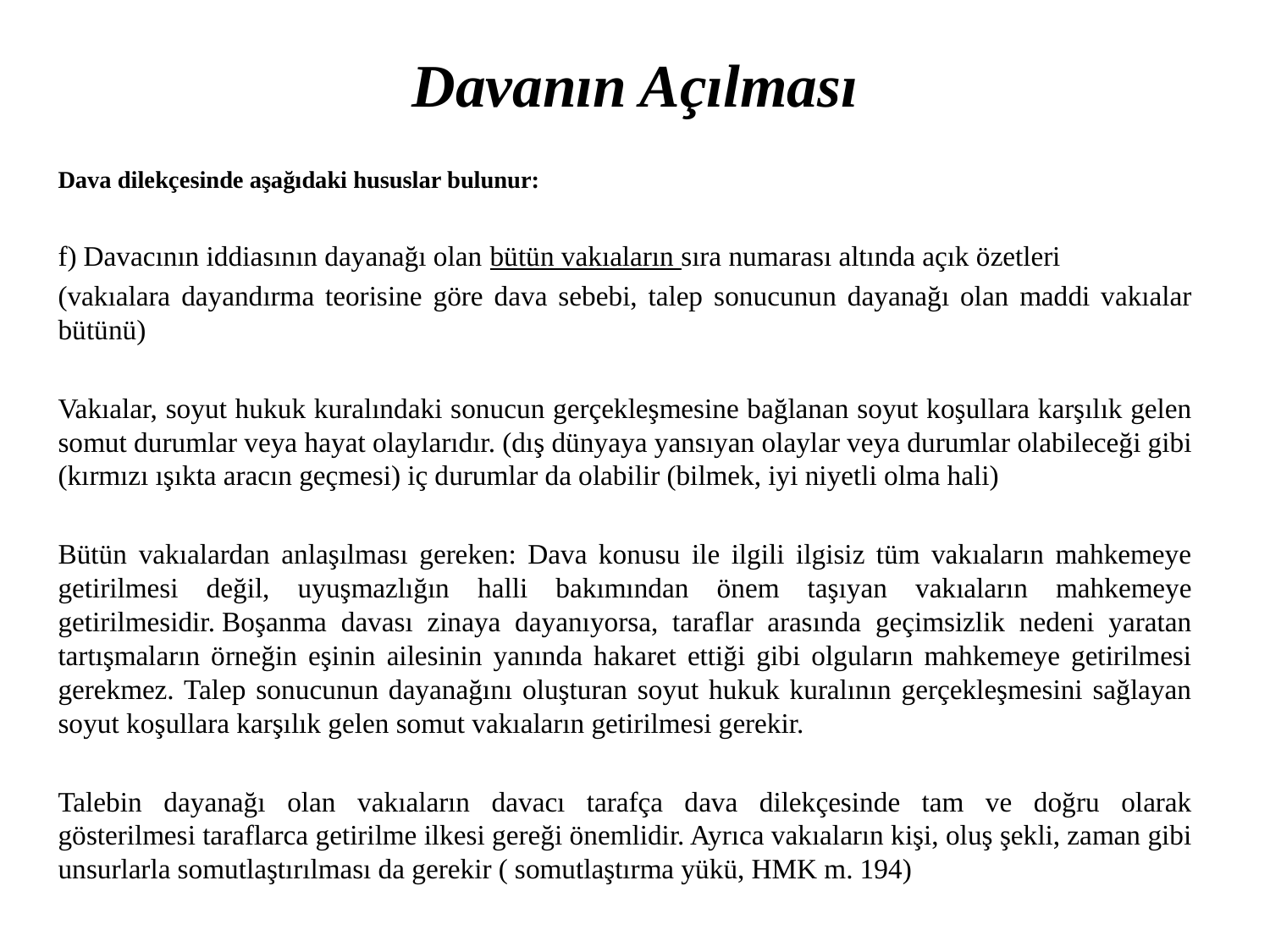

# Davanın Açılması
Dava dilekçesinde aşağıdaki hususlar bulunur:

f) Davacının iddiasının dayanağı olan bütün vakıaların sıra numarası altında açık özetleri
(vakıalara dayandırma teorisine göre dava sebebi, talep sonucunun dayanağı olan maddi vakıalar bütünü)

Vakıalar, soyut hukuk kuralındaki sonucun gerçekleşmesine bağlanan soyut koşullara karşılık gelen somut durumlar veya hayat olaylarıdır. (dış dünyaya yansıyan olaylar veya durumlar olabileceği gibi (kırmızı ışıkta aracın geçmesi) iç durumlar da olabilir (bilmek, iyi niyetli olma hali)

Bütün vakıalardan anlaşılması gereken: Dava konusu ile ilgili ilgisiz tüm vakıaların mahkemeye getirilmesi değil, uyuşmazlığın halli bakımından önem taşıyan vakıaların mahkemeye getirilmesidir. Boşanma davası zinaya dayanıyorsa, taraflar arasında geçimsizlik nedeni yaratan tartışmaların örneğin eşinin ailesinin yanında hakaret ettiği gibi olguların mahkemeye getirilmesi gerekmez. Talep sonucunun dayanağını oluşturan soyut hukuk kuralının gerçekleşmesini sağlayan soyut koşullara karşılık gelen somut vakıaların getirilmesi gerekir.

Talebin dayanağı olan vakıaların davacı tarafça dava dilekçesinde tam ve doğru olarak gösterilmesi taraflarca getirilme ilkesi gereği önemlidir. Ayrıca vakıaların kişi, oluş şekli, zaman gibi unsurlarla somutlaştırılması da gerekir ( somutlaştırma yükü, HMK m. 194)